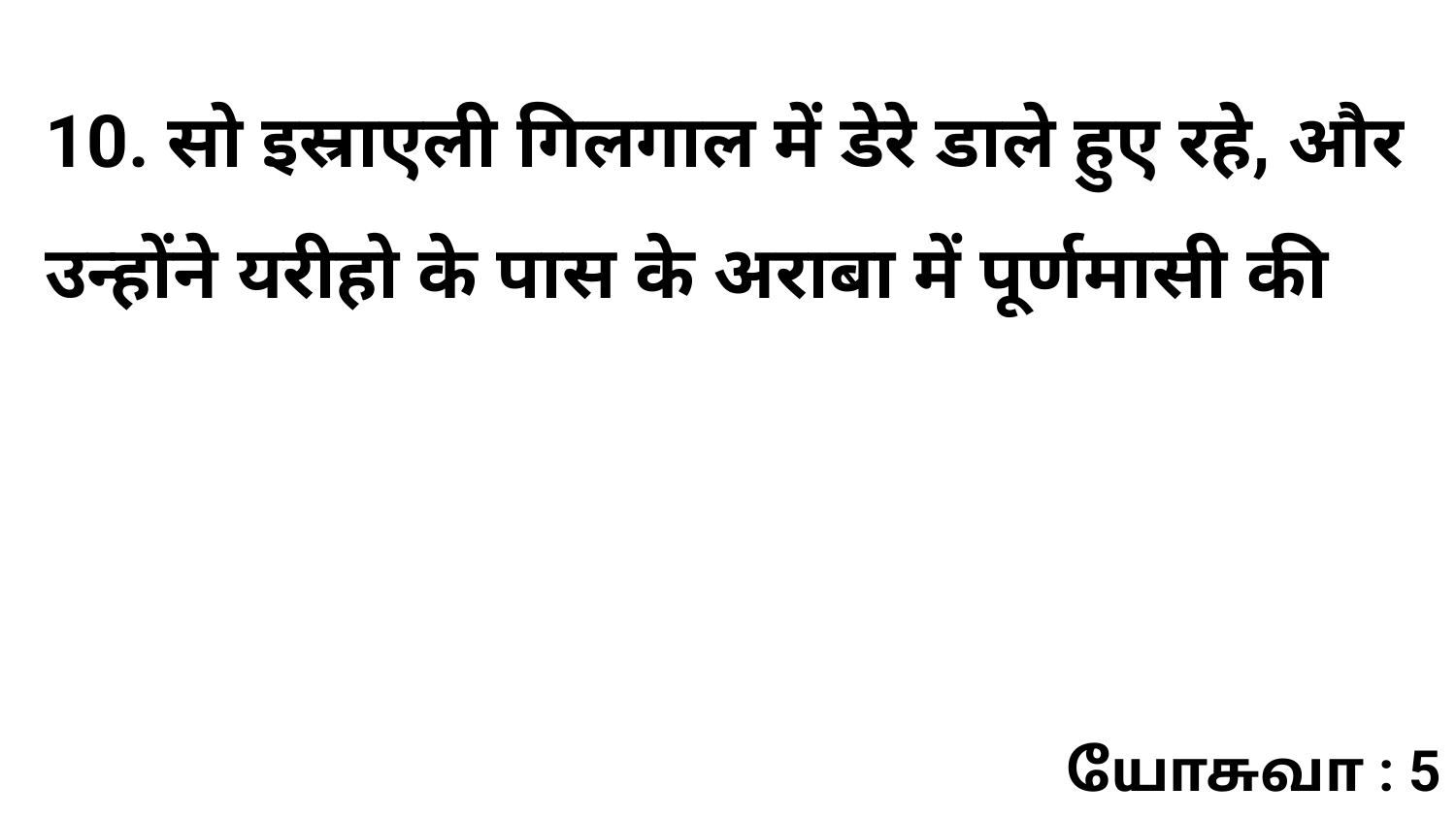

10. सो इस्राएली गिलगाल में डेरे डाले हुए रहे, और उन्होंने यरीहो के पास के अराबा में पूर्णमासी की
யோசுவா : 5